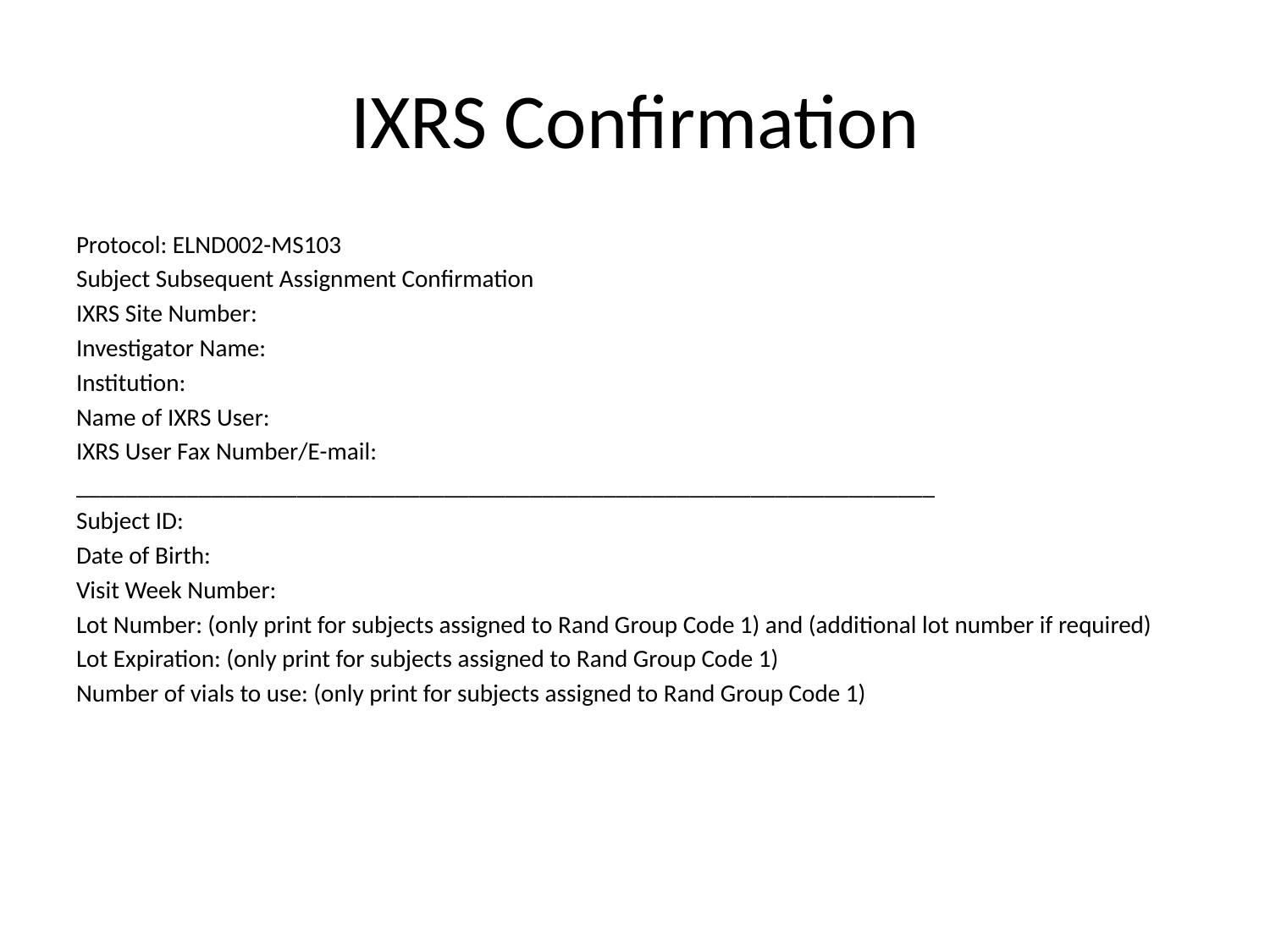

# IXRS Confirmation
Protocol: ELND002-MS103
Subject Subsequent Assignment Confirmation
IXRS Site Number:
Investigator Name:
Institution:
Name of IXRS User:
IXRS User Fax Number/E-mail:
______________________________________________________________________
Subject ID:
Date of Birth:
Visit Week Number:
Lot Number: (only print for subjects assigned to Rand Group Code 1) and (additional lot number if required)
Lot Expiration: (only print for subjects assigned to Rand Group Code 1)
Number of vials to use: (only print for subjects assigned to Rand Group Code 1)